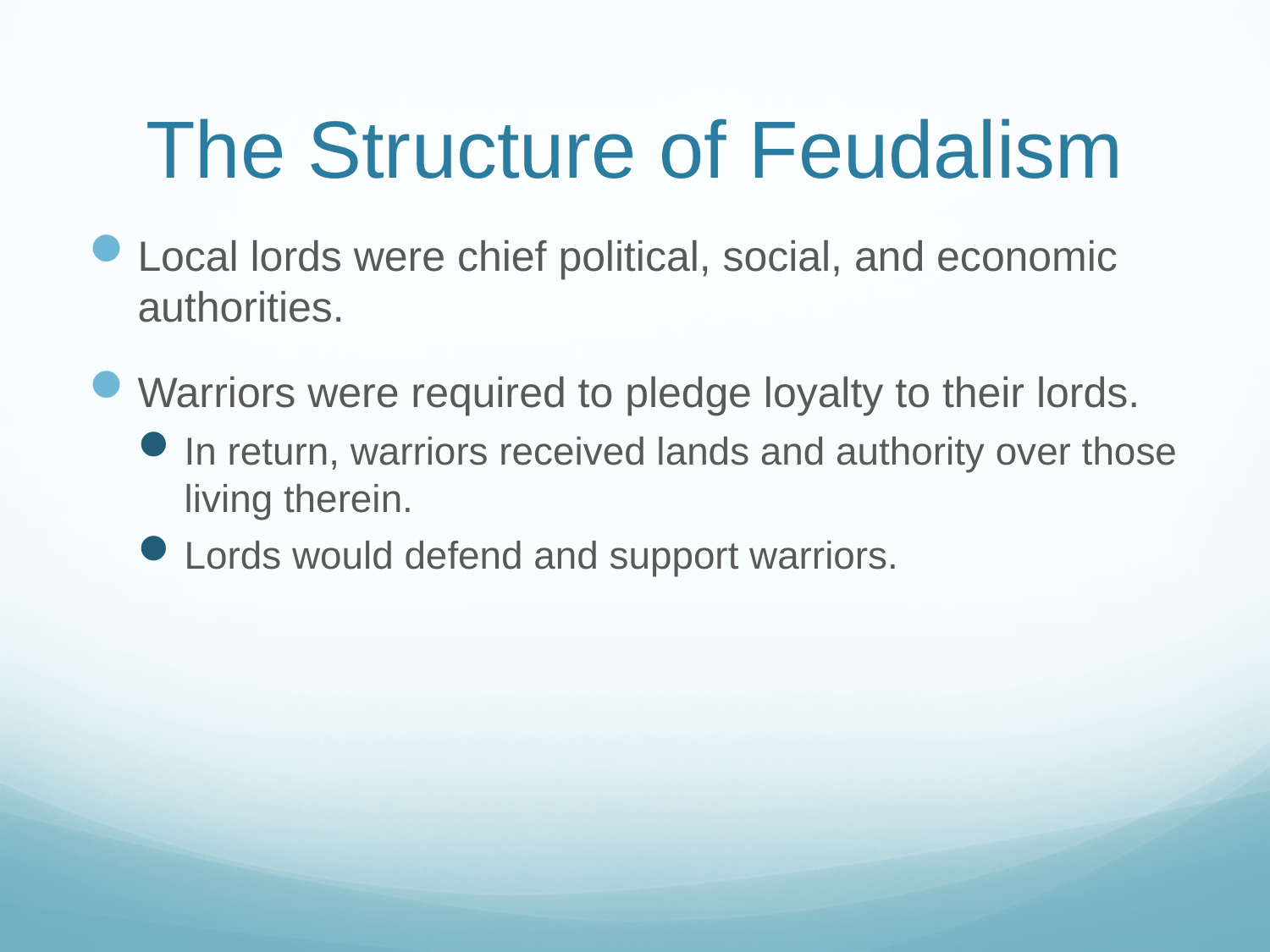

# The Structure of Feudalism
Local lords were chief political, social, and economic authorities.
Warriors were required to pledge loyalty to their lords.
In return, warriors received lands and authority over those living therein.
Lords would defend and support warriors.